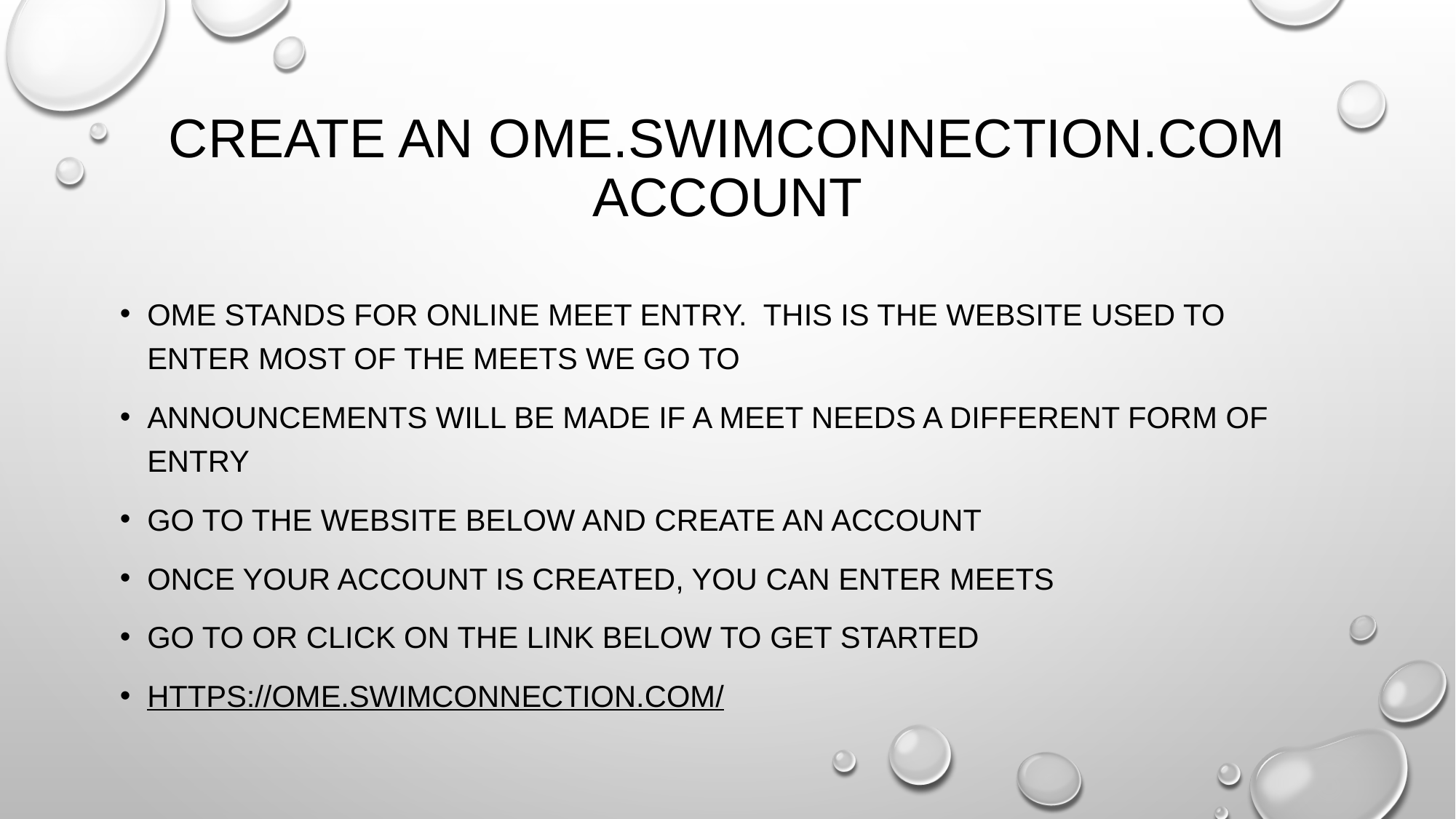

# Create an ome.swimconnection.com account
ome stands for online meet entry.  This is the website used to enter most of the meets we go to
Announcements will be made if a meet needs a different form of entry
Go to the website below and create an account
Once your account is created, you can enter meets
Go to or click on the link below to get started
https://ome.swimconnection.com/